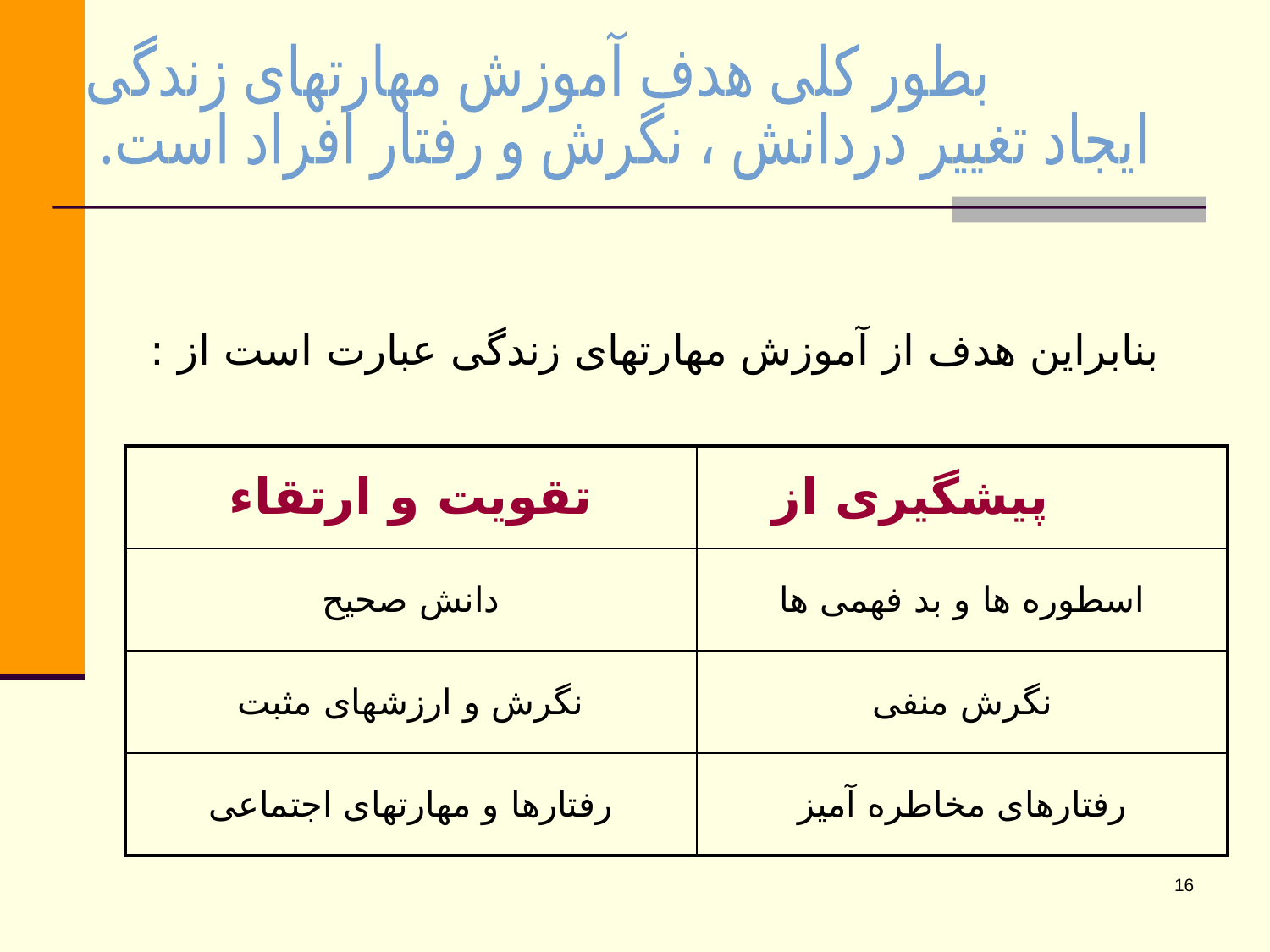

بطور کلی هدف آموزش مهارتهای زندگی
 ایجاد تغییر دردانش ، نگرش و رفتار افراد است.

 بنابراین هدف از آموزش مهارتهای زندگی عبارت است از :

| تقویت و ارتقاء | پیشگیری از |
| --- | --- |
| دانش صحیح | اسطوره ها و بد فهمی ها |
| نگرش و ارزشهای مثبت | نگرش منفی |
| رفتارها و مهارتهای اجتماعی | رفتارهای مخاطره آمیز |
16